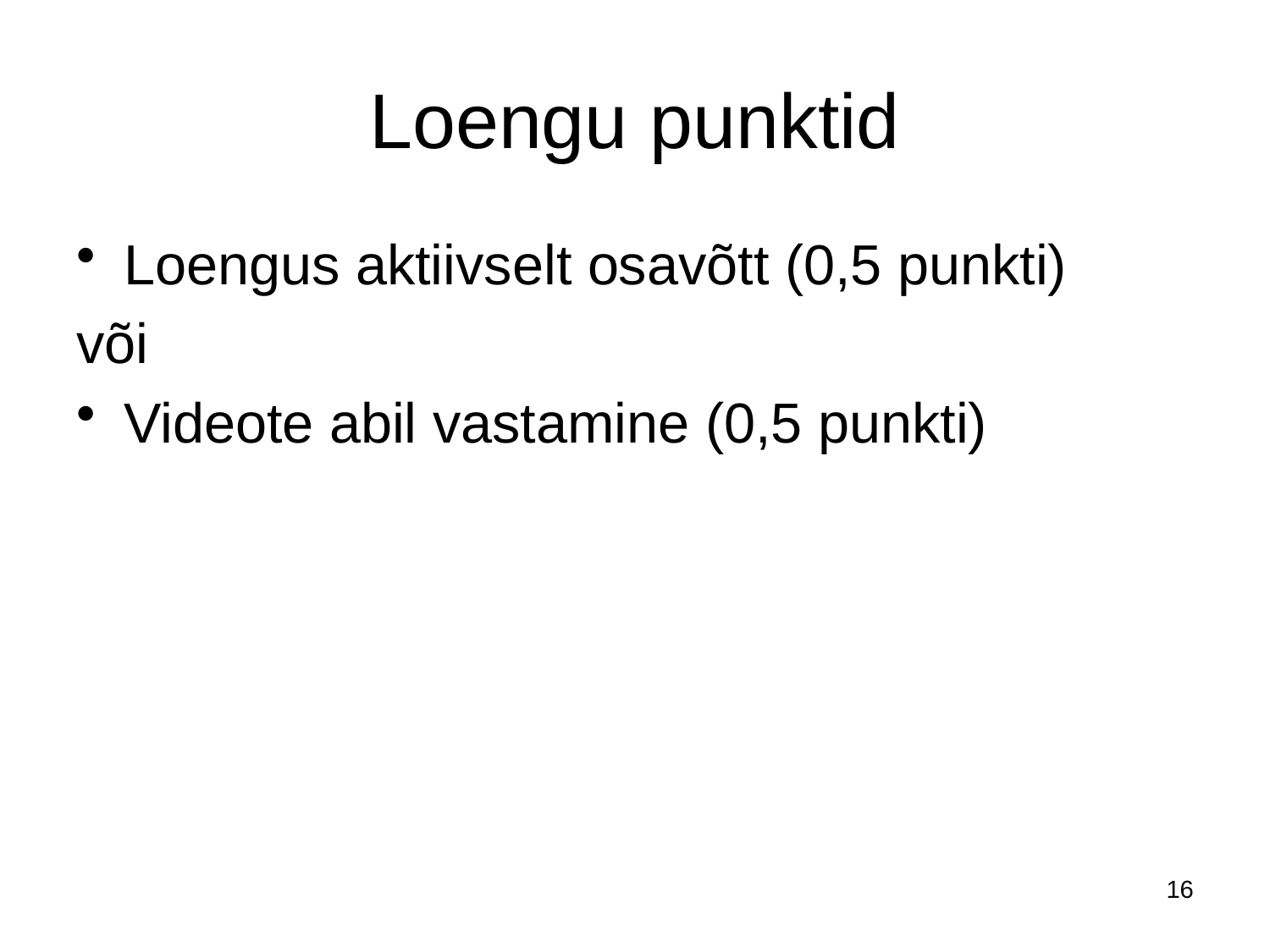

# Loengu punktid
Loengus aktiivselt osavõtt (0,5 punkti)
või
Videote abil vastamine (0,5 punkti)

16